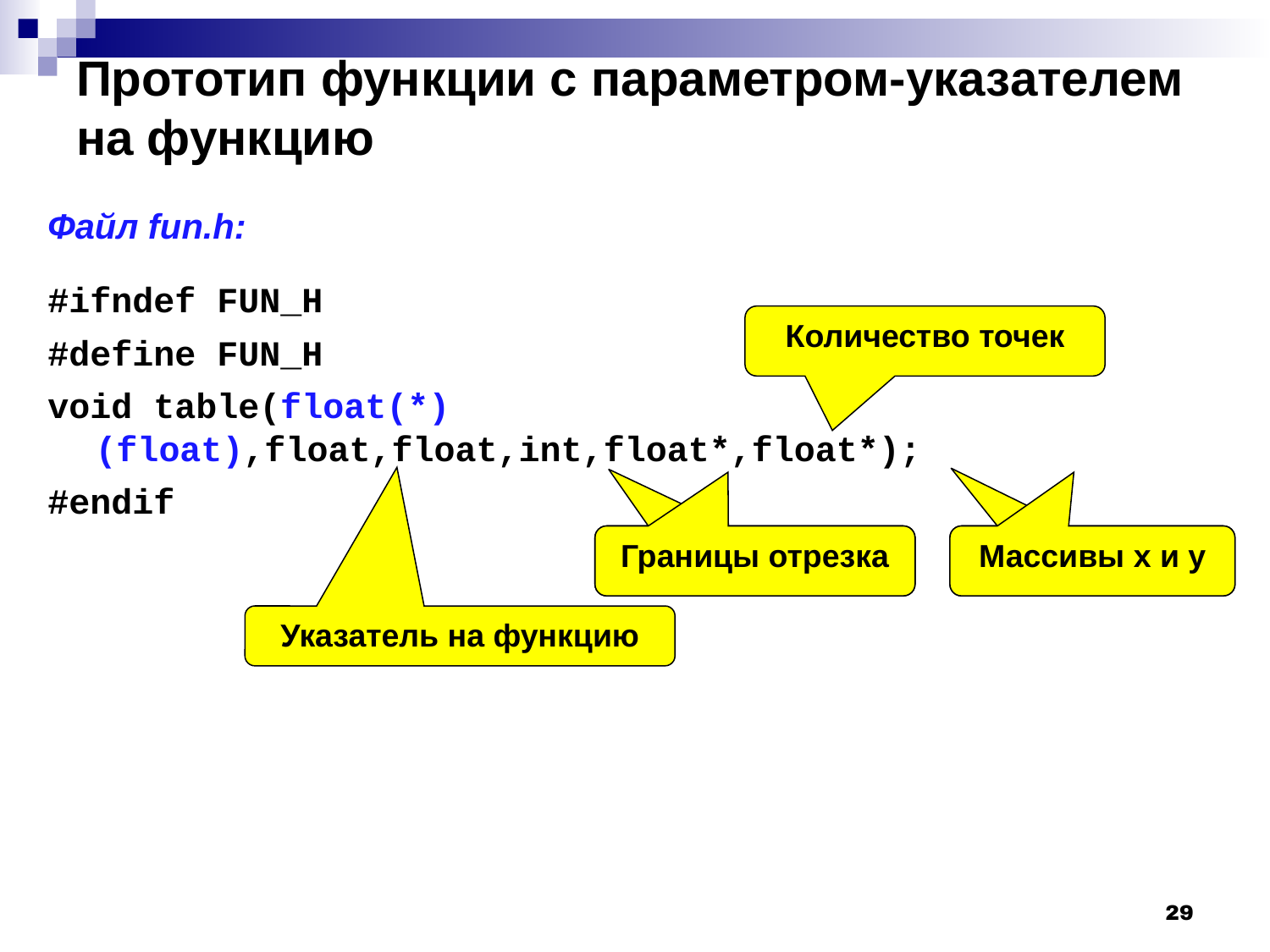

# Прототип функции с параметром-указателем на функцию
Файл fun.h:
#ifndef FUN_H
#define FUN_H
void table(float(*)(float),float,float,int,float*,float*);
#endif

Количество точек

Границы отрезка

Массивы x и y
Указатель на функцию
29